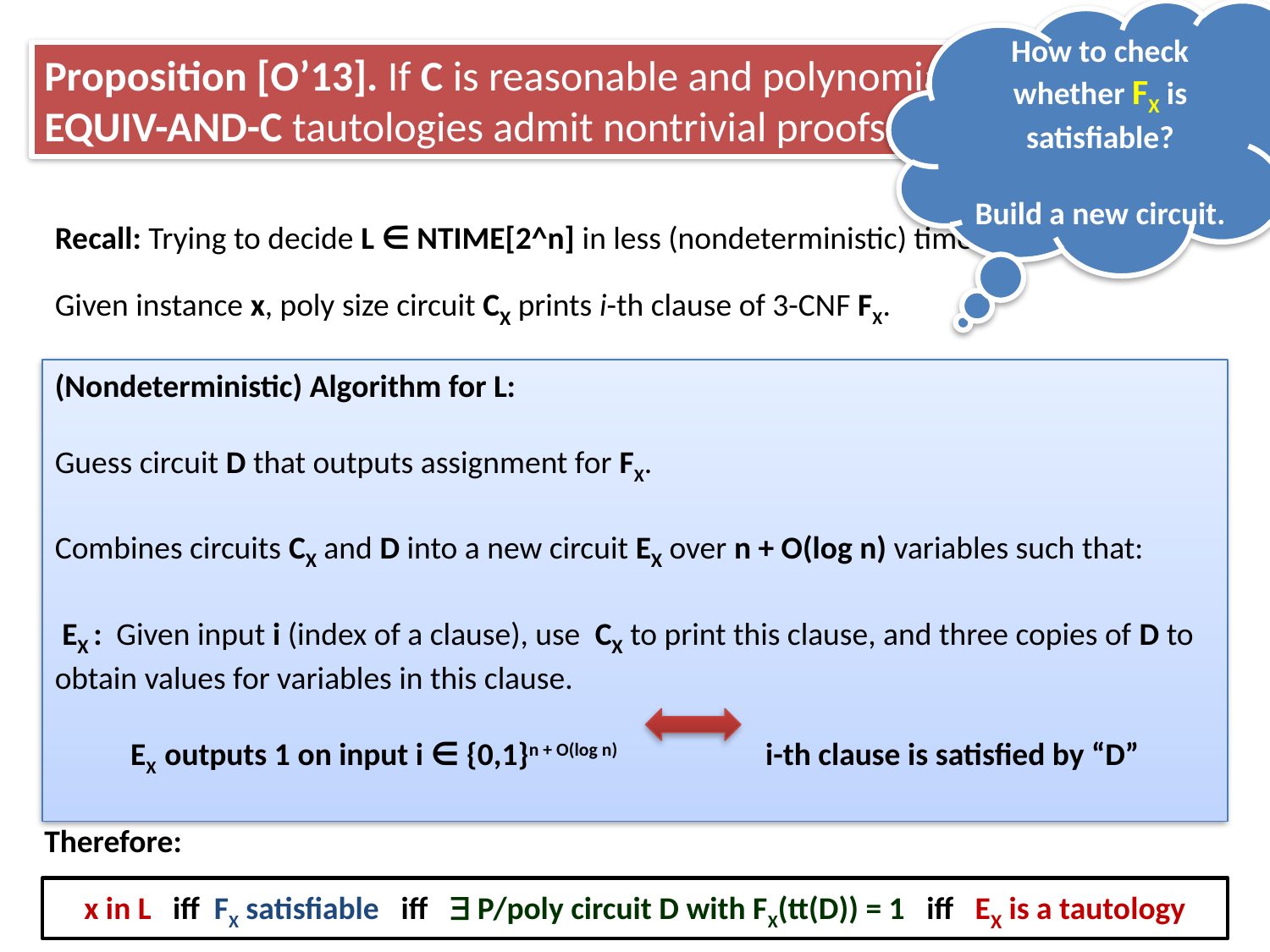

How to check whether Fx is satisfiable?
Build a new circuit.
Proposition [O’13]. If C is reasonable and polynomial size
EQUIV-AND-C tautologies admit nontrivial proofs, then NEXP ⊈ C.
Recall: Trying to decide L ∈ NTIME[2^n] in less (nondeterministic) time.
Given instance x, poly size circuit Cx prints i-th clause of 3-CNF Fx.
(Nondeterministic) Algorithm for L:
Guess circuit D that outputs assignment for Fx.

Combines circuits Cx and D into a new circuit Ex over n + O(log n) variables such that:
 Ex :  Given input i (index of a clause), use  Cx to print this clause, and three copies of D to obtain values for variables in this clause.

Ex  outputs 1 on input i ∈ {0,1}n + O(log n) 		i-th clause is satisfied by “D”

Therefore:
x in L   iff  Fx satisfiable   iff   ∃ P/poly circuit D with Fx(tt(D)) = 1   iff   Ex is a tautology